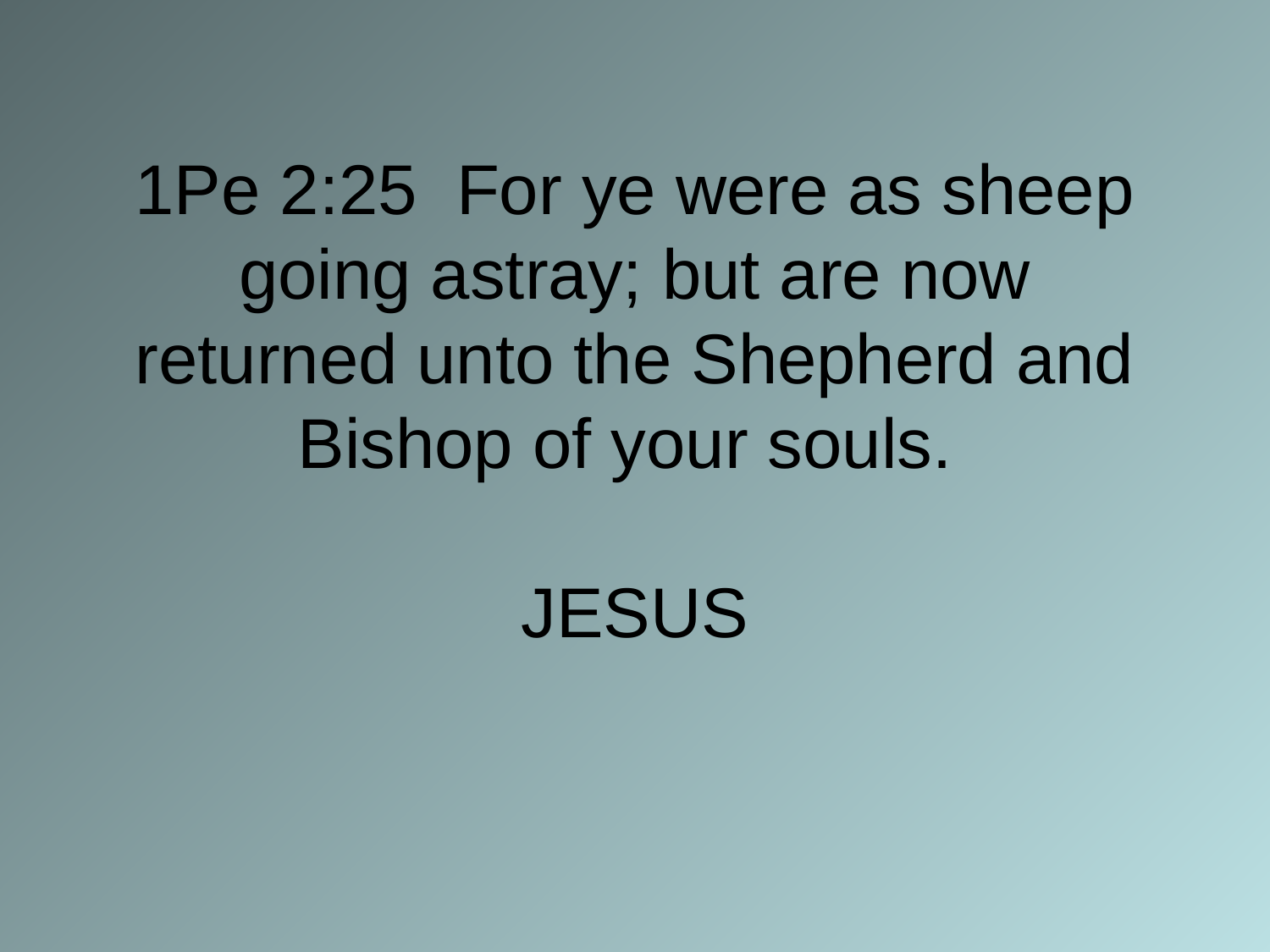

# 1Pe 2:25  For ye were as sheep going astray; but are now returned unto the Shepherd and Bishop of your souls. JESUS